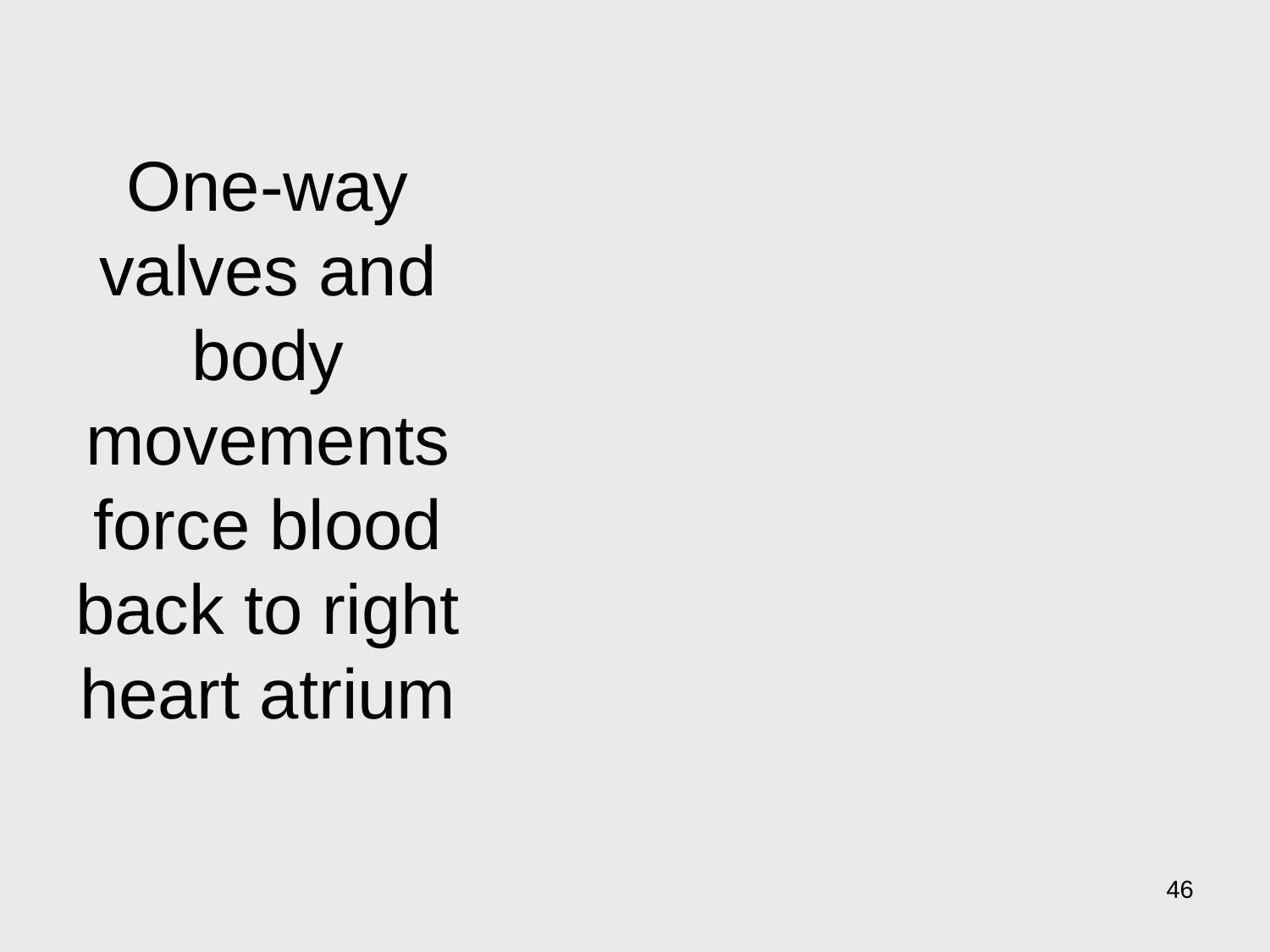

# One-way valves and body movements force blood back to right heart atrium
46